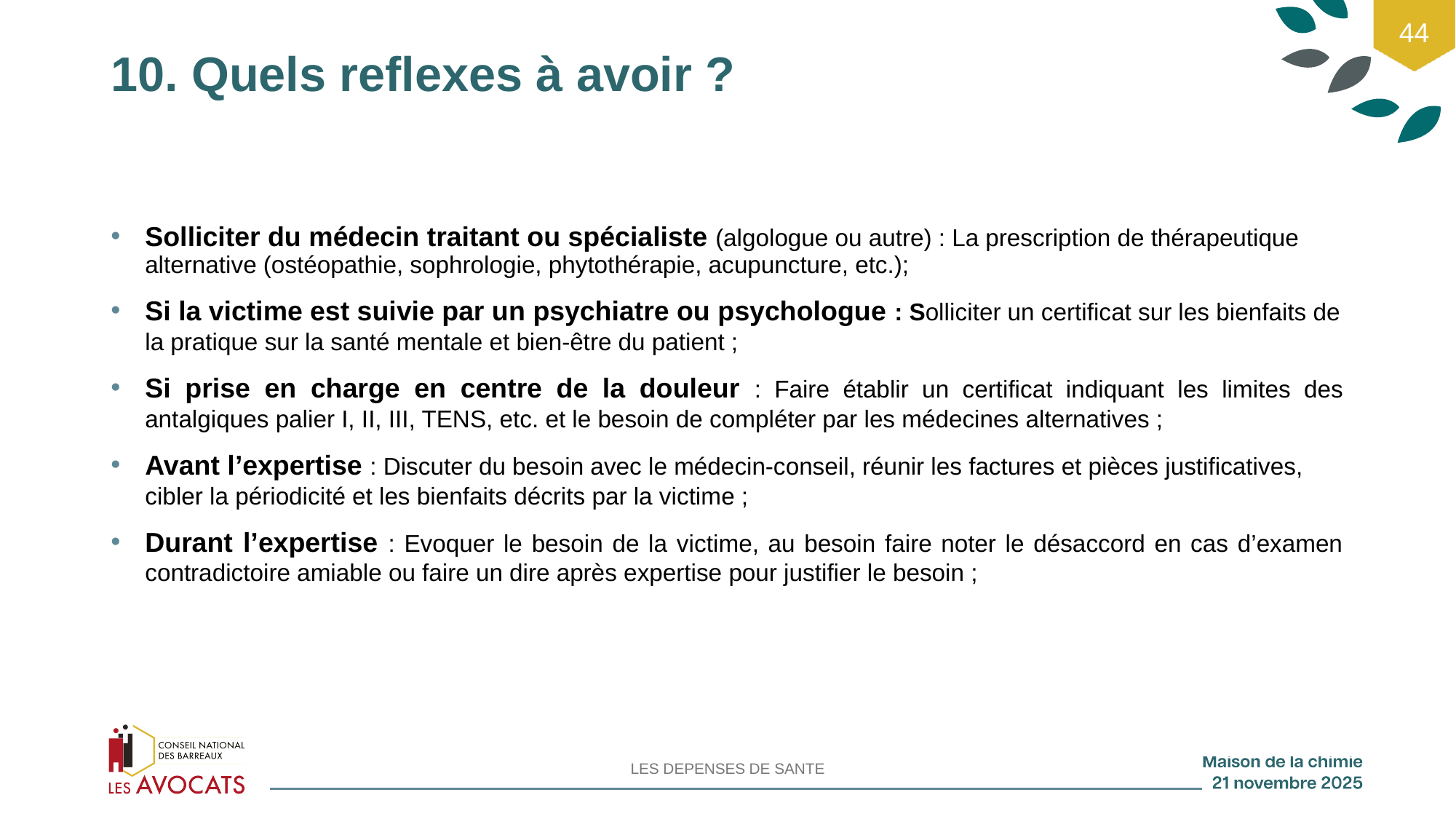

44
# 10. Quels reflexes à avoir ?
Solliciter du médecin traitant ou spécialiste (algologue ou autre) : La prescription de thérapeutique alternative (ostéopathie, sophrologie, phytothérapie, acupuncture, etc.);
Si la victime est suivie par un psychiatre ou psychologue : Solliciter un certificat sur les bienfaits de la pratique sur la santé mentale et bien-être du patient ;
Si prise en charge en centre de la douleur : Faire établir un certificat indiquant les limites des antalgiques palier I, II, III, TENS, etc. et le besoin de compléter par les médecines alternatives ;
Avant l’expertise : Discuter du besoin avec le médecin-conseil, réunir les factures et pièces justificatives, cibler la périodicité et les bienfaits décrits par la victime ;
Durant l’expertise : Evoquer le besoin de la victime, au besoin faire noter le désaccord en cas d’examen contradictoire amiable ou faire un dire après expertise pour justifier le besoin ;

LES DEPENSES DE SANTE